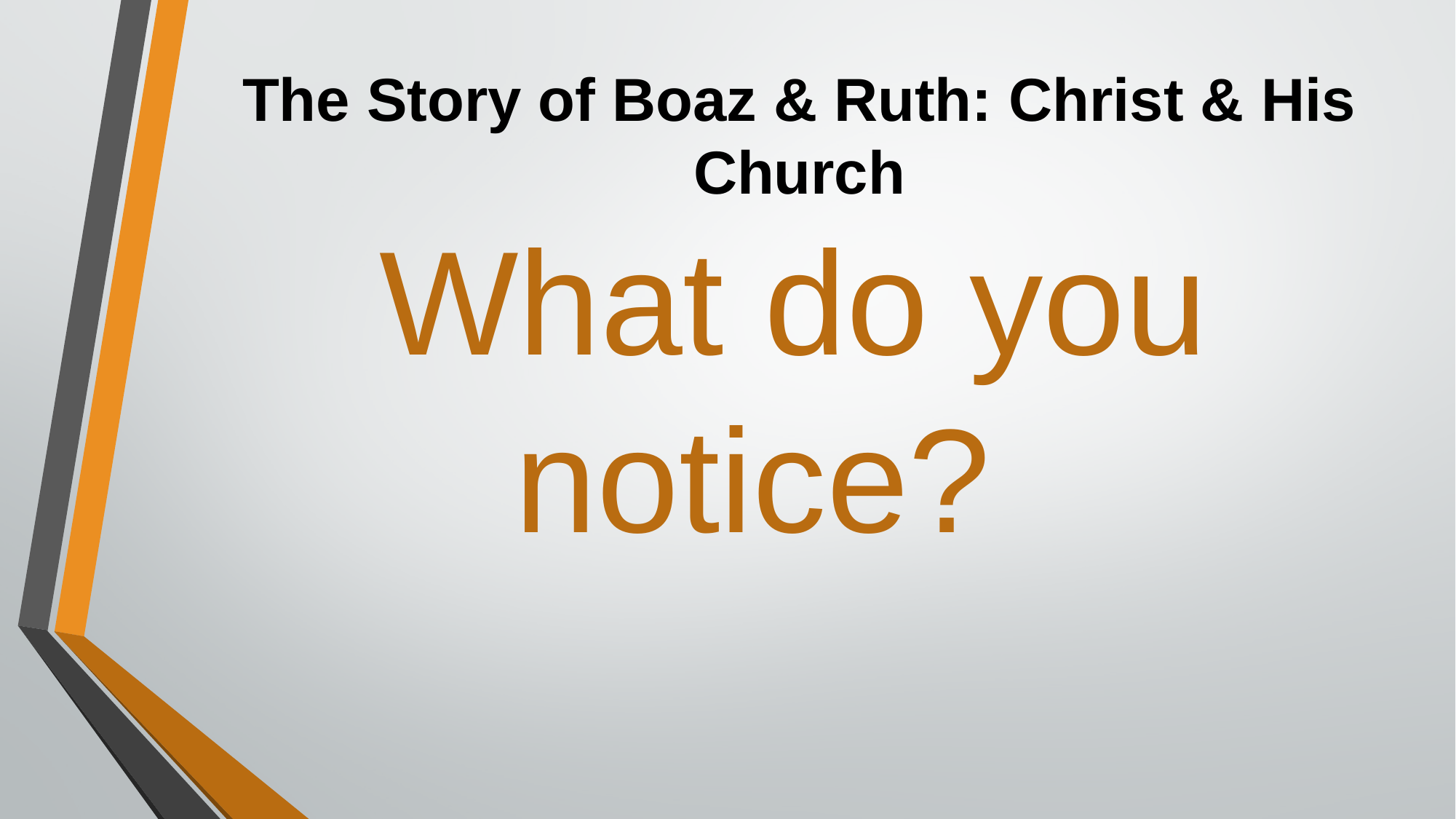

# The Story of Boaz & Ruth: Christ & His Church
What do you notice?